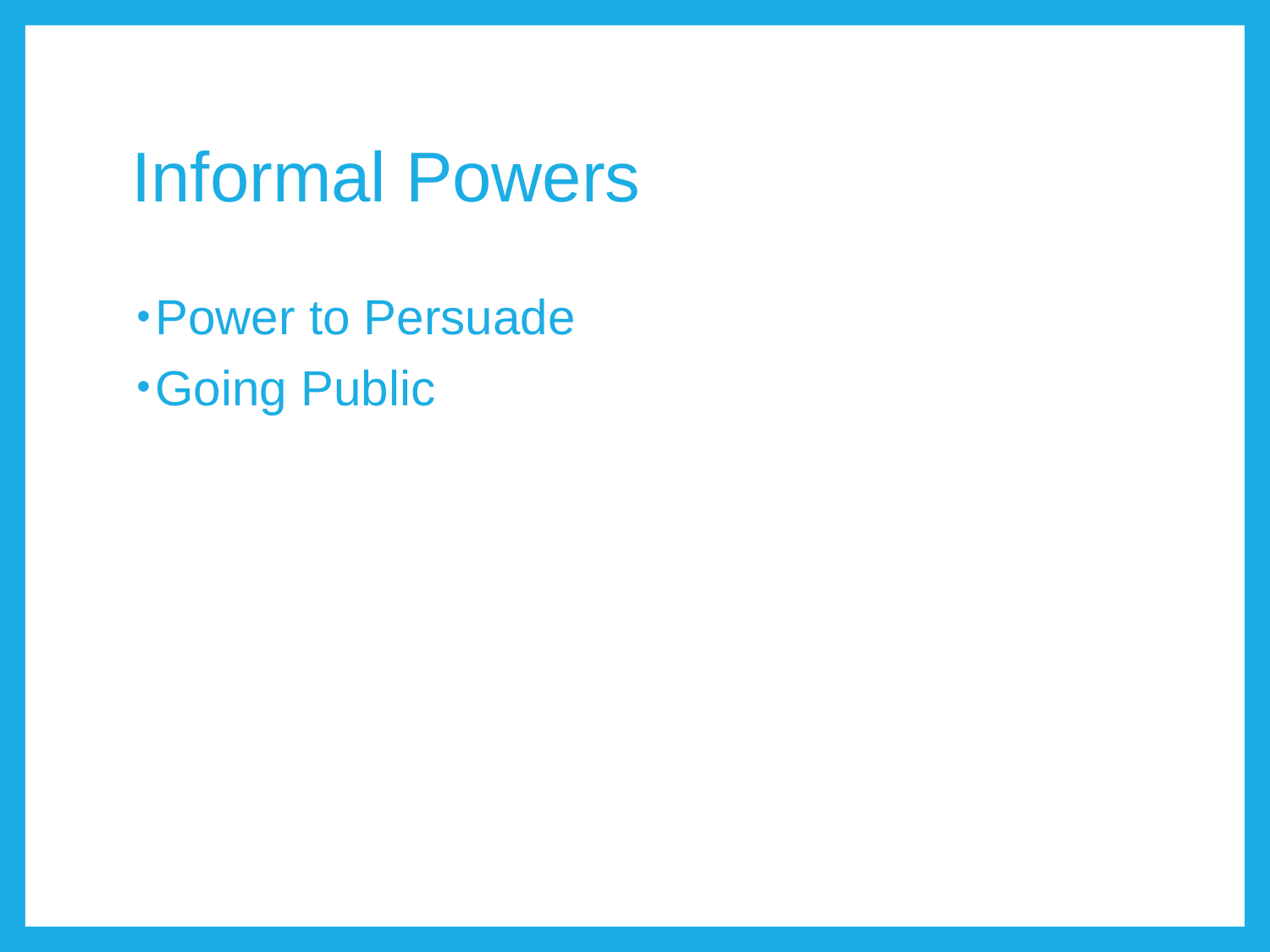

# Informal Powers
Power to Persuade
Going Public